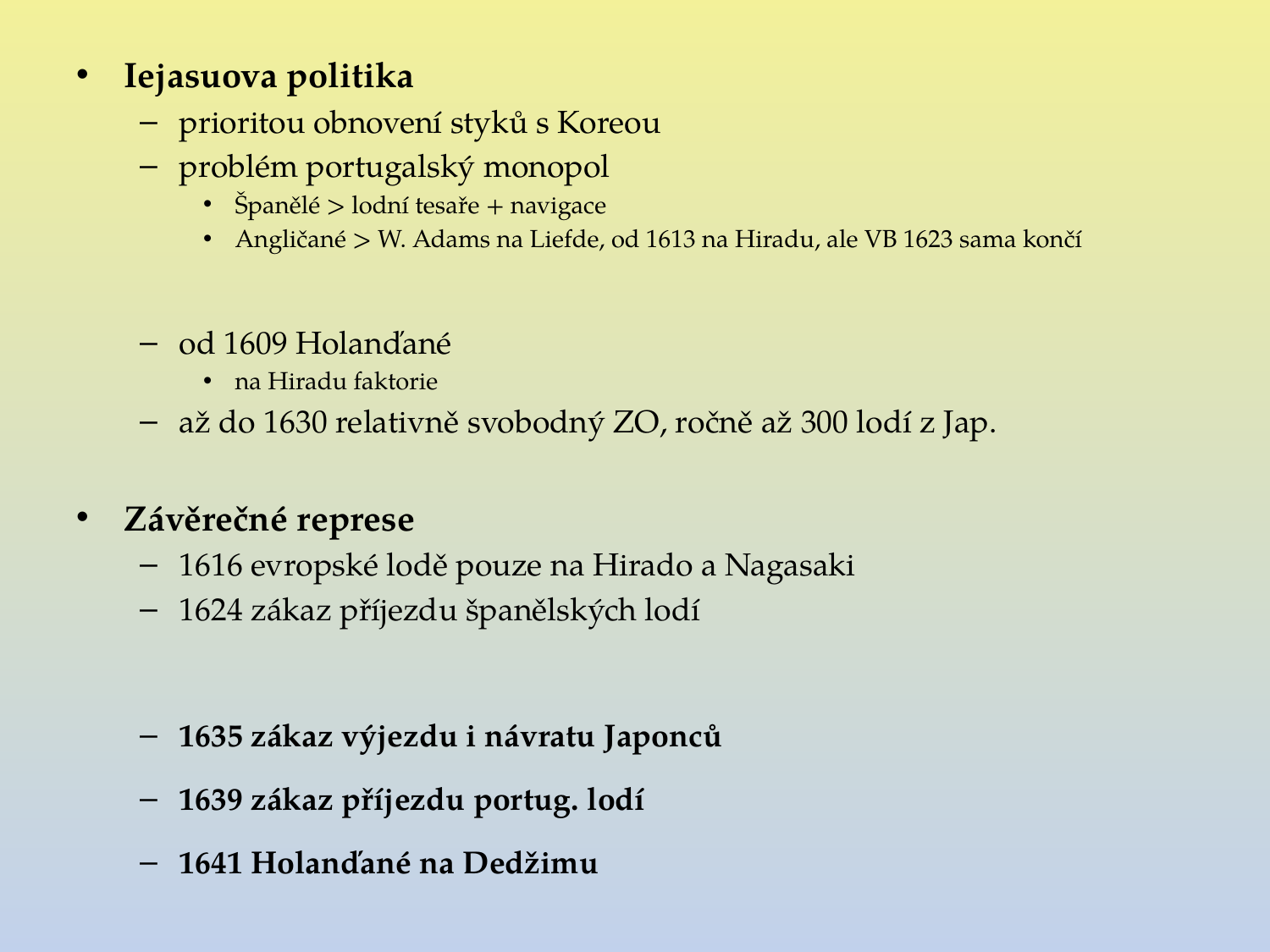

Iejasuova politika
prioritou obnovení styků s Koreou
problém portugalský monopol
Španělé > lodní tesaře + navigace
Angličané > W. Adams na Liefde, od 1613 na Hiradu, ale VB 1623 sama končí

od 1609 Holanďané
na Hiradu faktorie
až do 1630 relativně svobodný ZO, ročně až 300 lodí z Jap.

Závěrečné represe
1616 evropské lodě pouze na Hirado a Nagasaki
1624 zákaz příjezdu španělských lodí

1635 zákaz výjezdu i návratu Japonců
1639 zákaz příjezdu portug. lodí
1641 Holanďané na Dedžimu